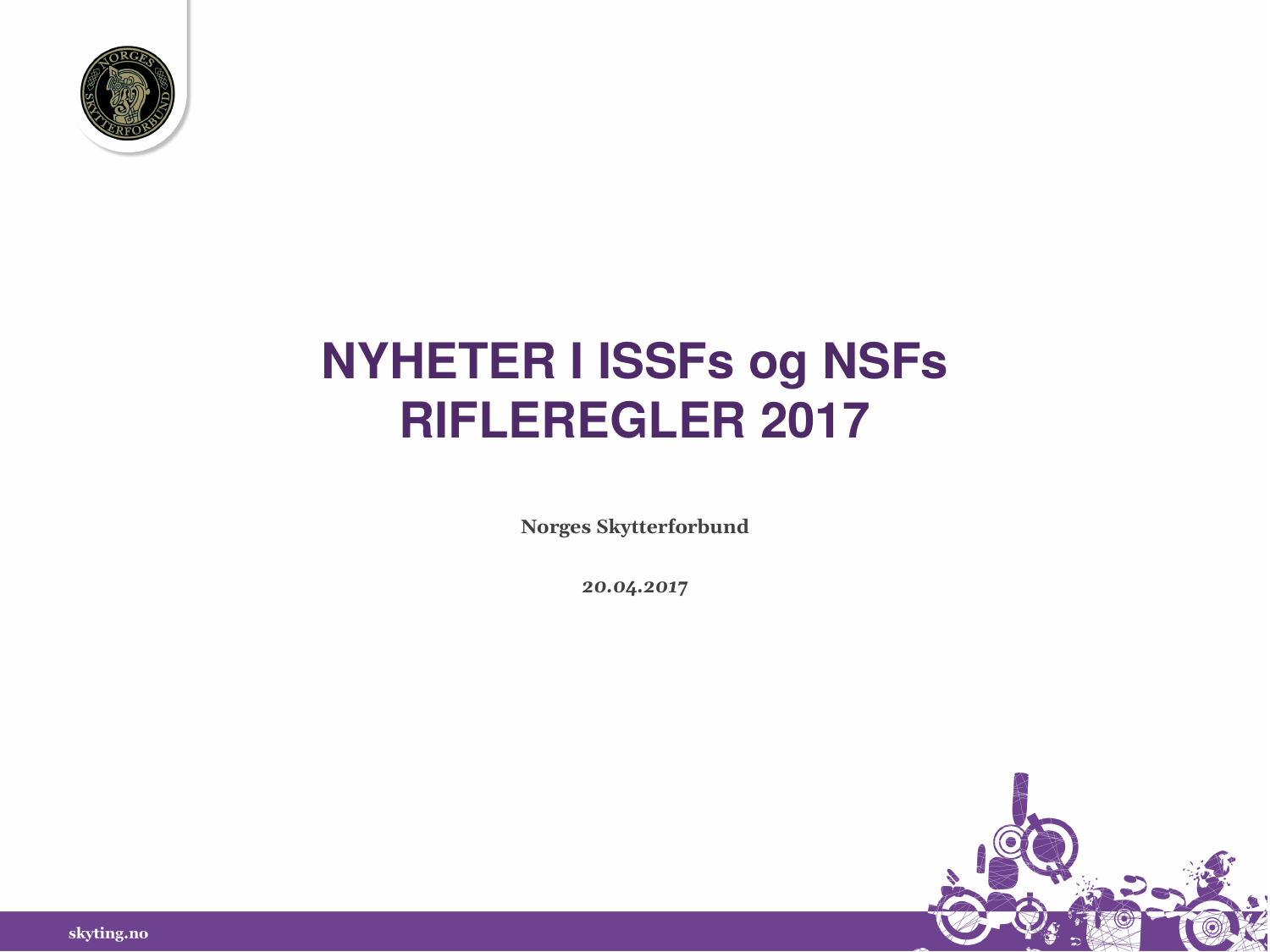

# NYHETER I ISSFs og NSFs RIFLEREGLER 2017
Norges Skytterforbund
20.04.2017